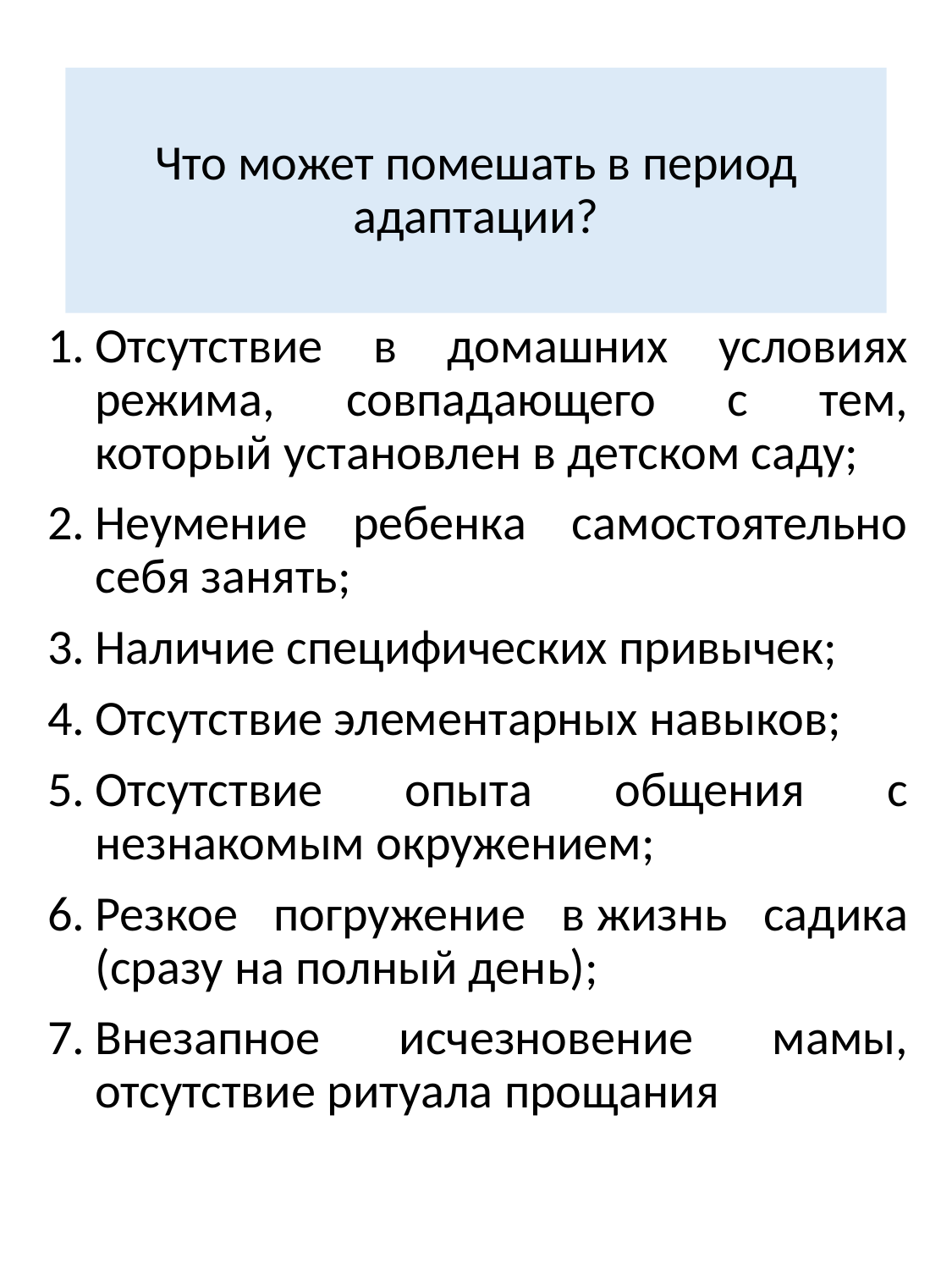

# Что может помешать в период адаптации?
Отсутствие в домашних условиях режима, совпадающего с тем, который установлен в детском саду;
Неумение ребенка самостоятельно себя занять;
Наличие специфических привычек;
Отсутствие элементарных навыков;
Отсутствие опыта общения с незнакомым окружением;
Резкое погружение в жизнь садика (сразу на полный день);
Внезапное исчезновение мамы, отсутствие ритуала прощания